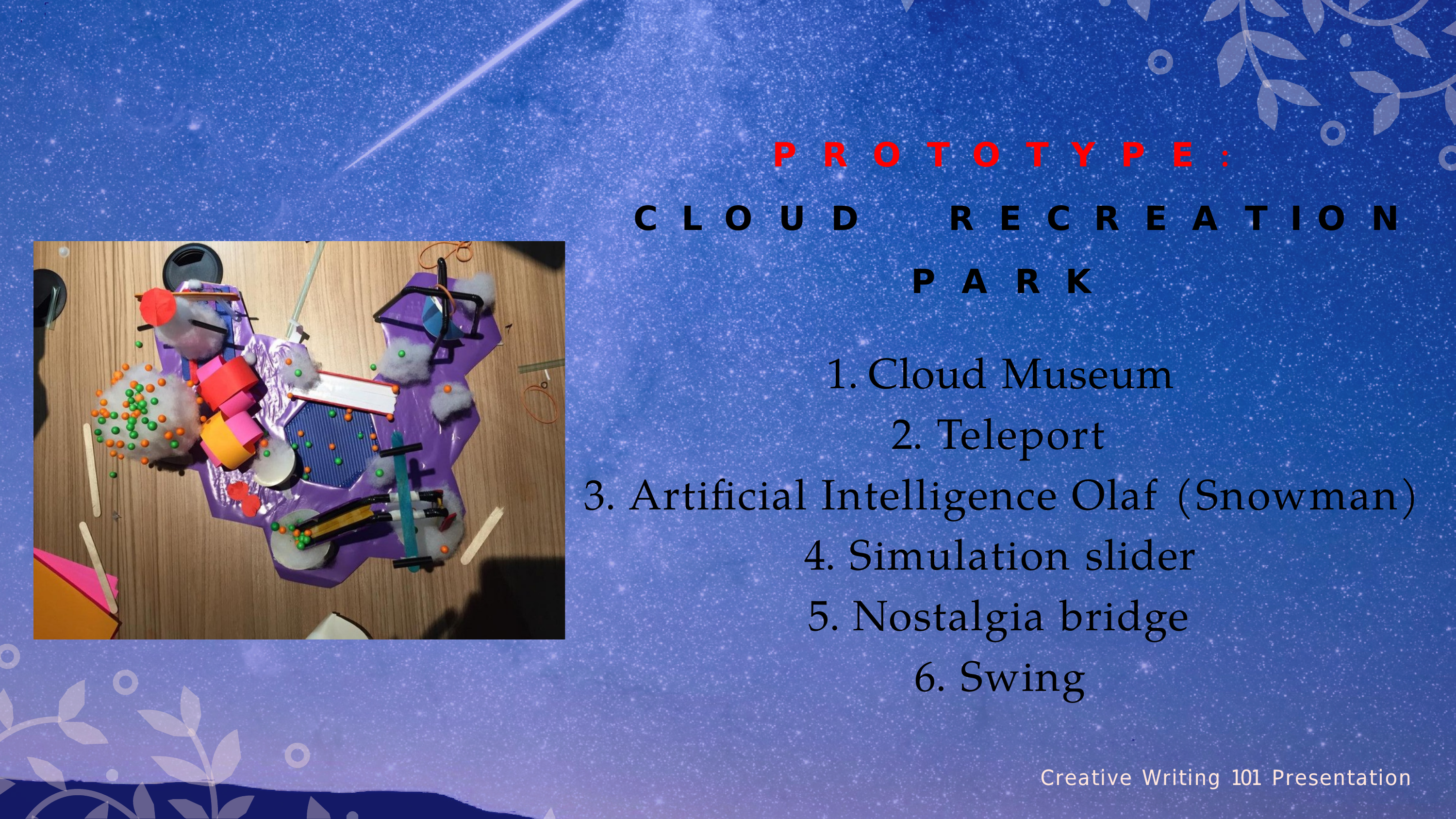

# P R O T O T Y P E	:

C L O U D	R E C R E A T I O N
P A R K

Cloud Museum
Teleport
Artificial Intelligence Olaf (Snowman)
Simulation slider
Nostalgia bridge
Swing

Creative Writing 101 Presentation